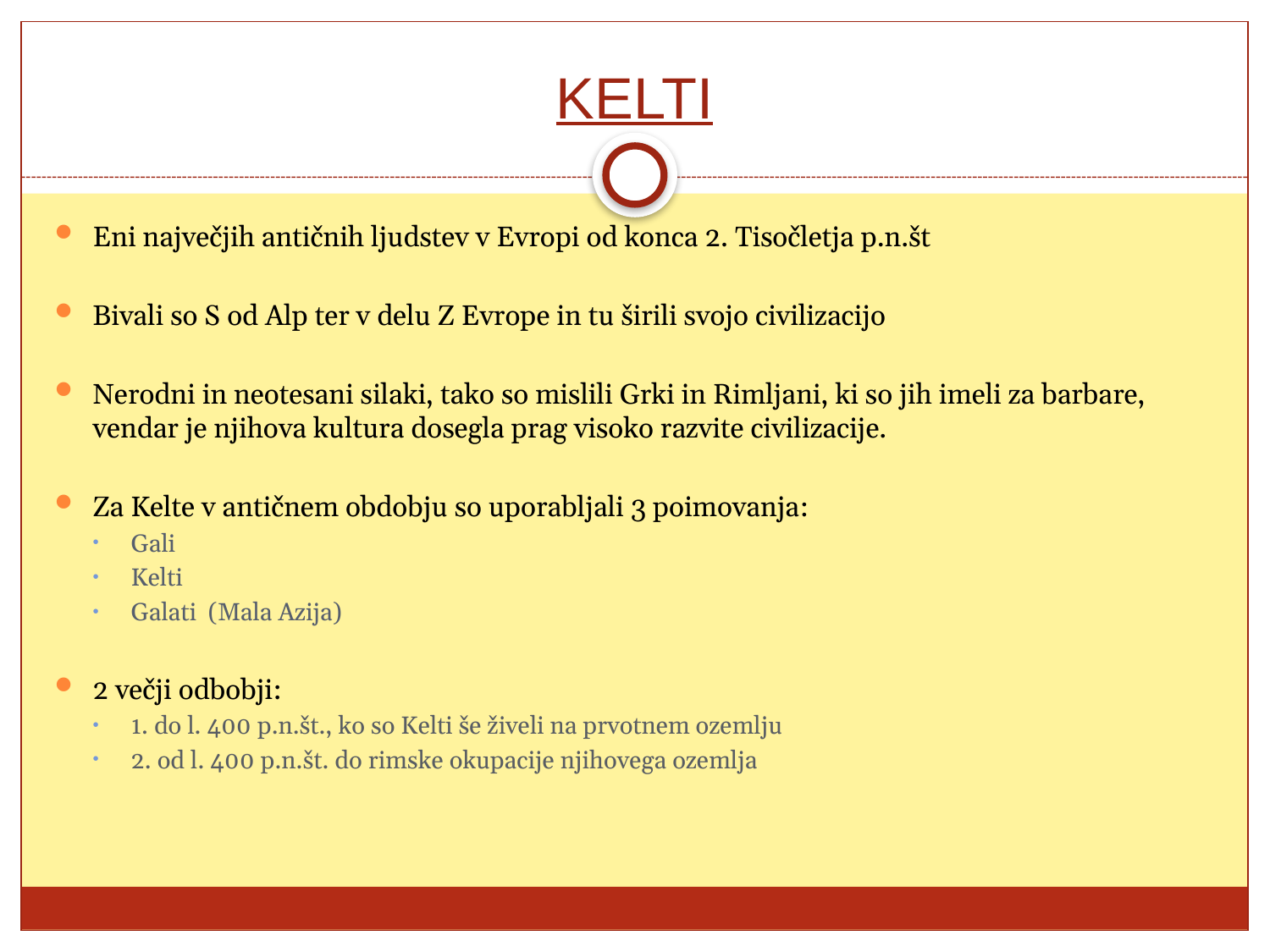

# KELTI
Eni največjih antičnih ljudstev v Evropi od konca 2. Tisočletja p.n.št

Bivali so S od Alp ter v delu Z Evrope in tu širili svojo civilizacijo

Nerodni in neotesani silaki, tako so mislili Grki in Rimljani, ki so jih imeli za barbare, vendar je njihova kultura dosegla prag visoko razvite civilizacije.

Za Kelte v antičnem obdobju so uporabljali 3 poimovanja:
Gali
Kelti
Galati  (Mala Azija)

2 večji odbobji:
1. do l. 400 p.n.št., ko so Kelti še živeli na prvotnem ozemlju
2. od l. 400 p.n.št. do rimske okupacije njihovega ozemlja